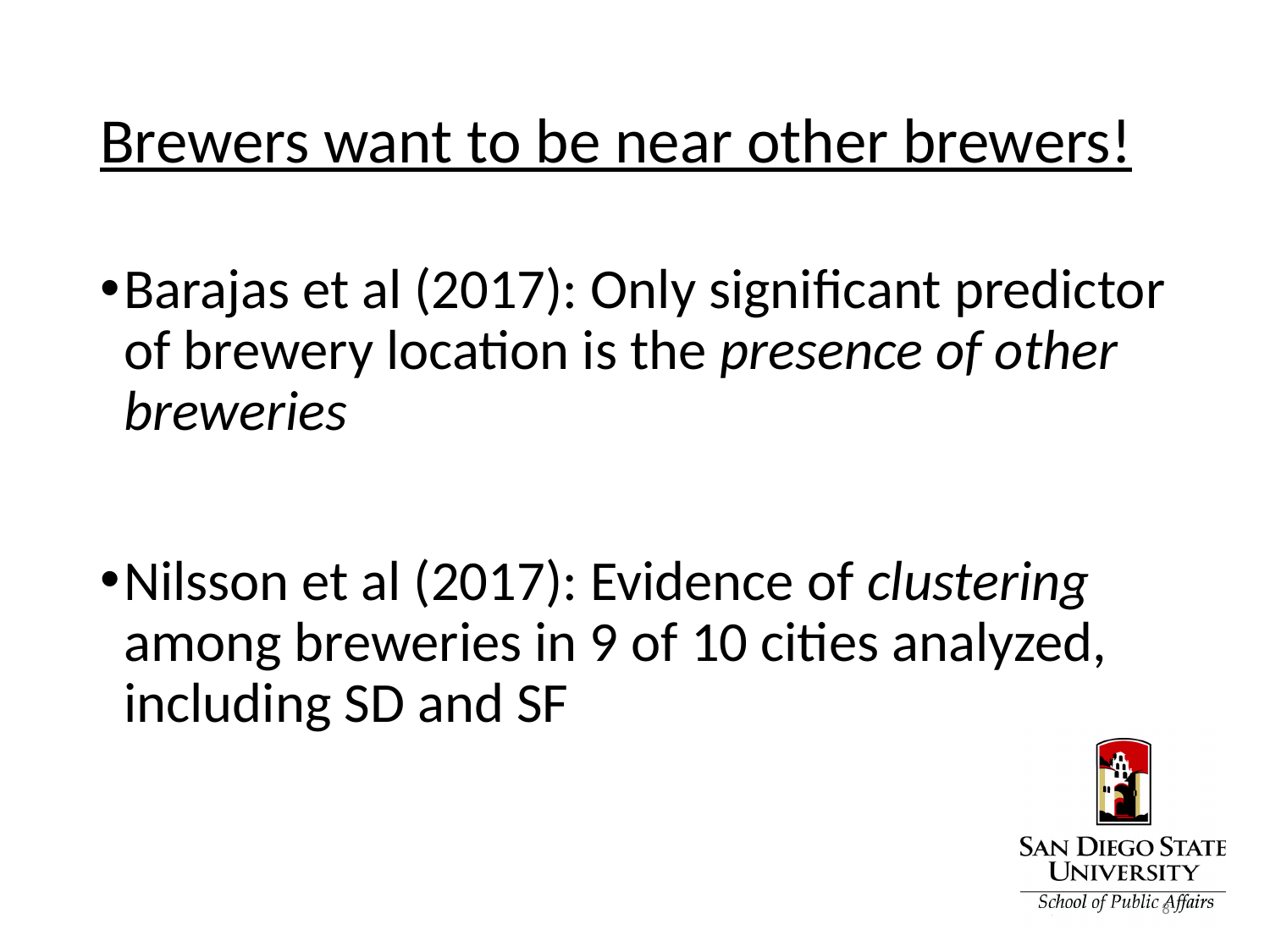

# Brewers want to be near other brewers!
Barajas et al (2017): Only significant predictor of brewery location is the presence of other breweries

Nilsson et al (2017): Evidence of clustering among breweries in 9 of 10 cities analyzed, including SD and SF
8